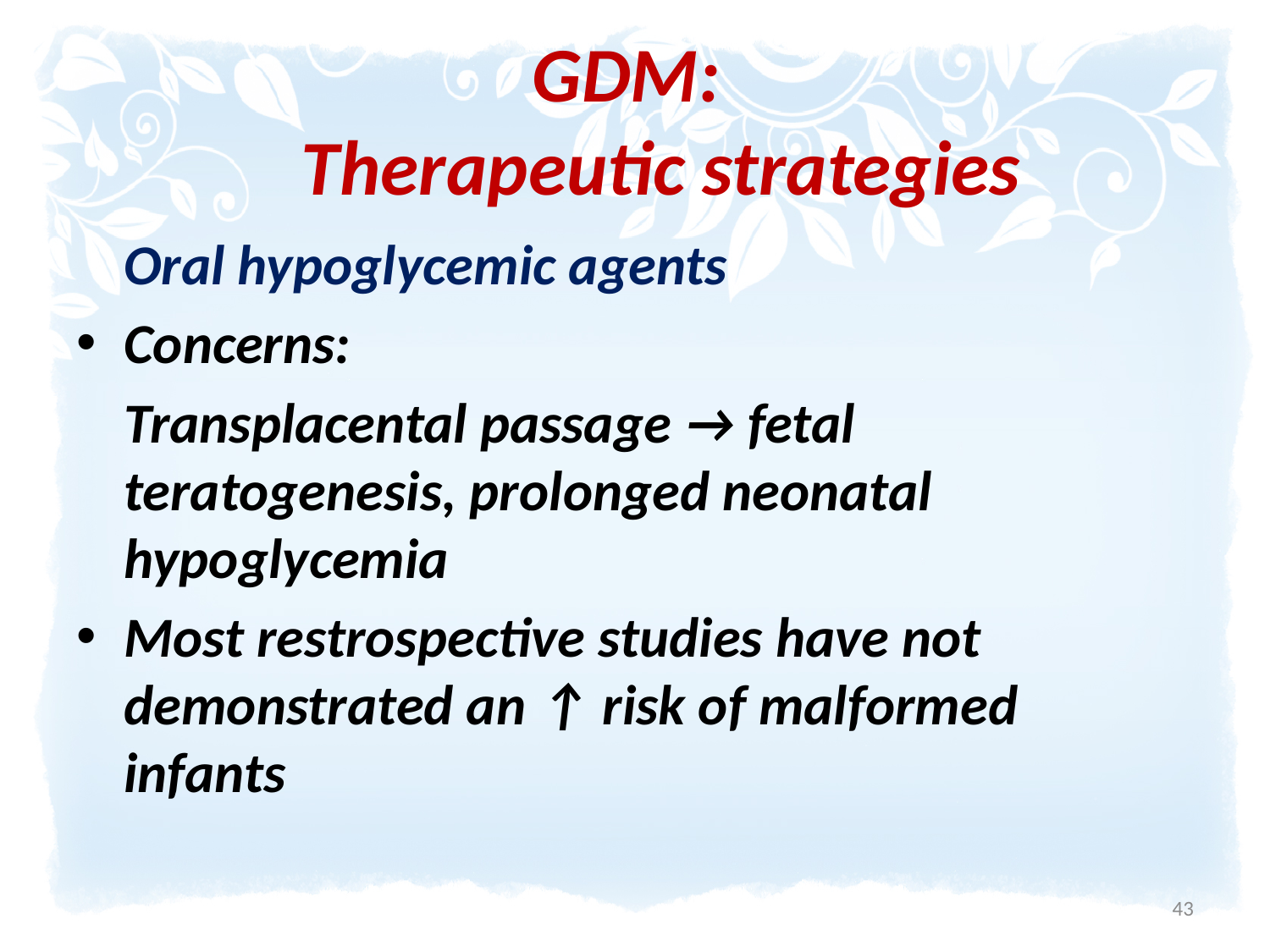

# GDM: Therapeutic strategies
	Oral hypoglycemic agents
Concerns:
	Transplacental passage → fetal teratogenesis, prolonged neonatal hypoglycemia
Most restrospective studies have not demonstrated an ↑ risk of malformed infants

43